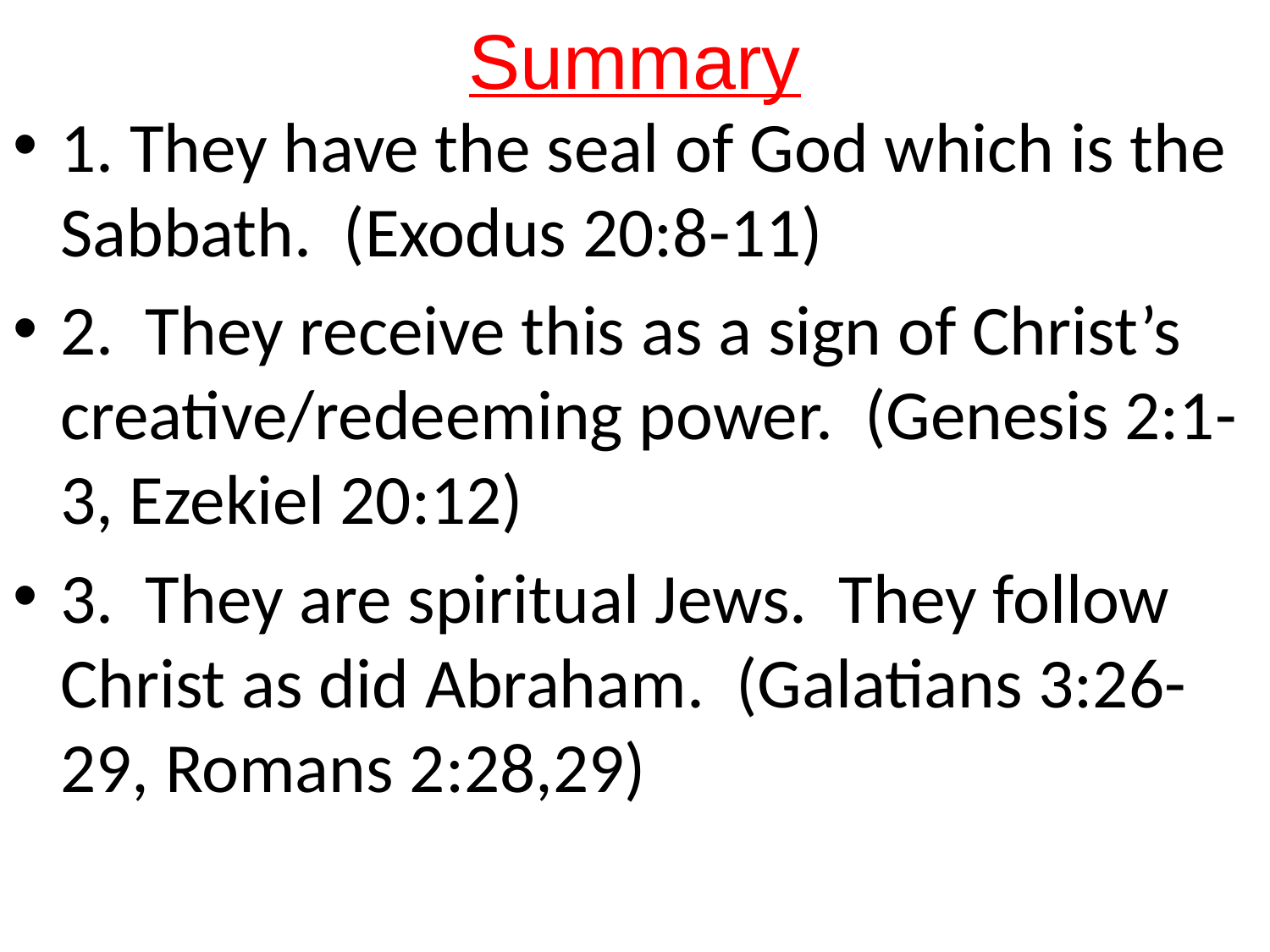

# Summary
1. They have the seal of God which is the Sabbath.  (Exodus 20:8-11)
2.  They receive this as a sign of Christ’s creative/redeeming power.  (Genesis 2:1-3, Ezekiel 20:12)
3.  They are spiritual Jews.  They follow Christ as did Abraham.  (Galatians 3:26-29, Romans 2:28,29)